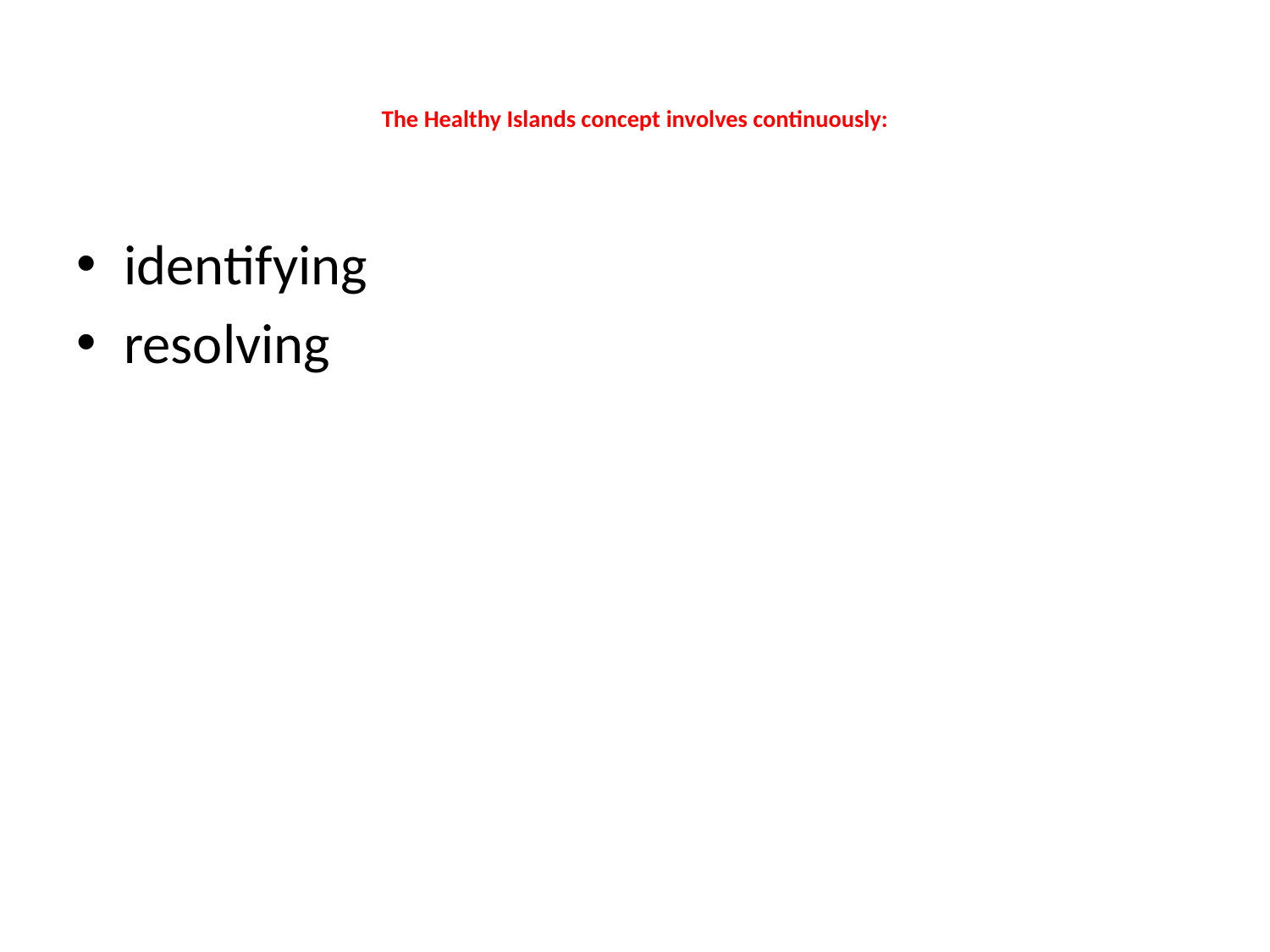

# The Healthy Islands concept involves continuously:
identifying
resolving